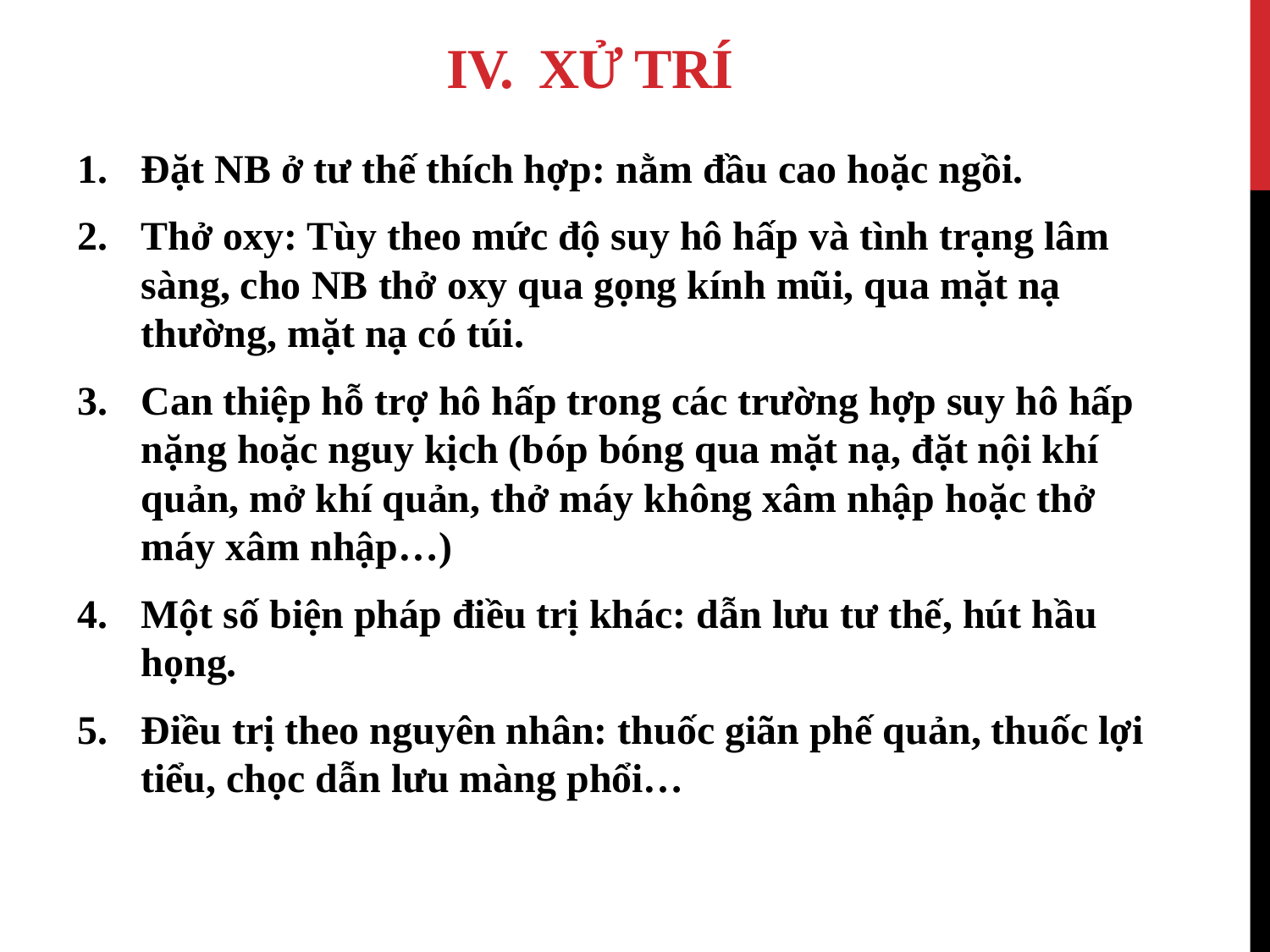

# iv.  xử trí
Đặt NB ở tư thế thích hợp: nằm đầu cao hoặc ngồi.
Thở oxy: Tùy theo mức độ suy hô hấp và tình trạng lâm sàng, cho NB thở oxy qua gọng kính mũi, qua mặt nạ thường, mặt nạ có túi.
Can thiệp hỗ trợ hô hấp trong các trường hợp suy hô hấp nặng hoặc nguy kịch (bóp bóng qua mặt nạ, đặt nội khí quản, mở khí quản, thở máy không xâm nhập hoặc thở máy xâm nhập…)
Một số biện pháp điều trị khác: dẫn lưu tư thế, hút hầu họng.
Điều trị theo nguyên nhân: thuốc giãn phế quản, thuốc lợi tiểu, chọc dẫn lưu màng phổi…